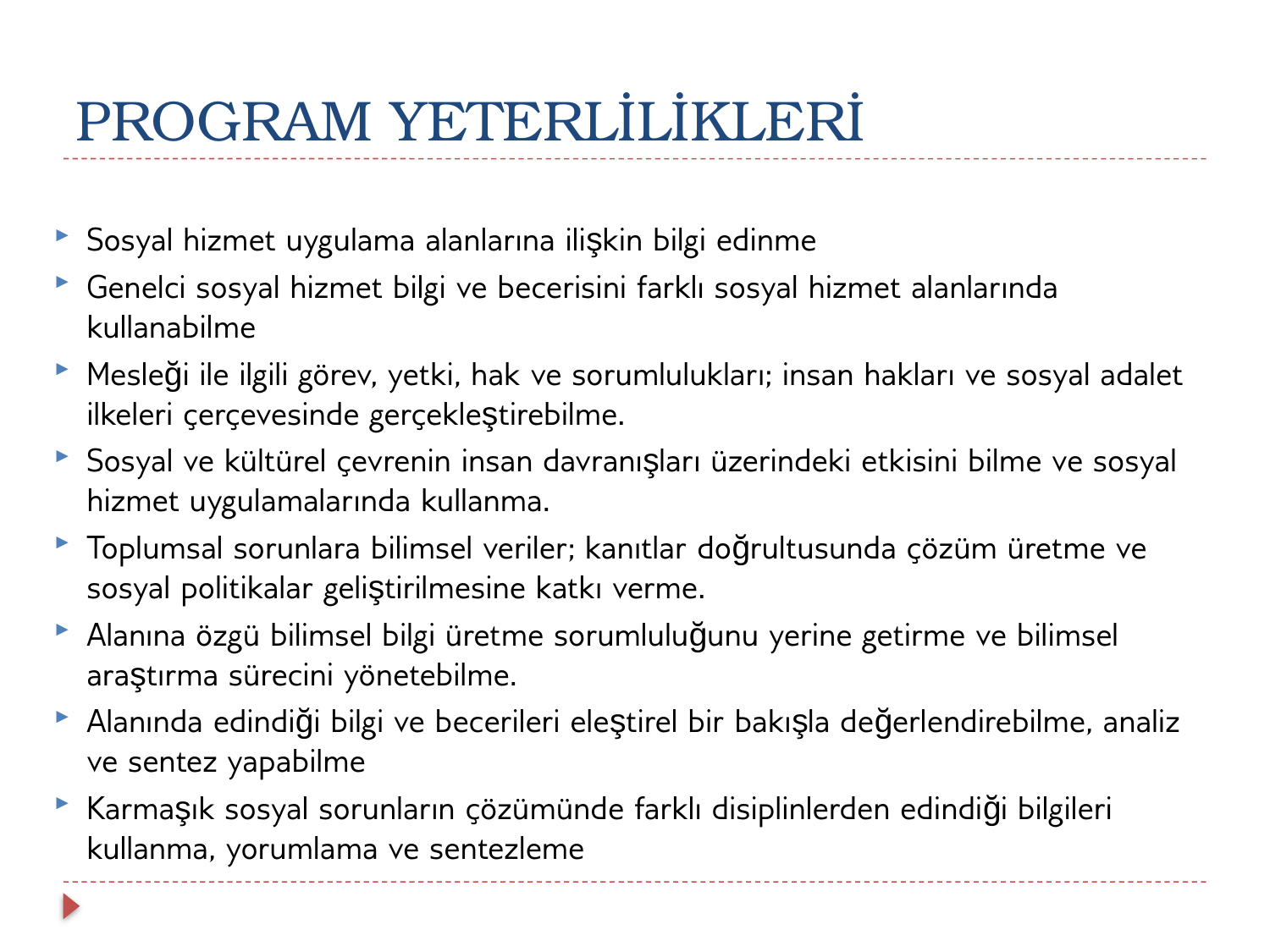

# PROGRAM YETERLİLİKLERİ
Sosyal hizmet uygulama alanlarına ilişkin bilgi edinme
Genelci sosyal hizmet bilgi ve becerisini farklı sosyal hizmet alanlarında kullanabilme
Mesleği ile ilgili görev, yetki, hak ve sorumlulukları; insan hakları ve sosyal adalet ilkeleri çerçevesinde gerçekleştirebilme.
Sosyal ve kültürel çevrenin insan davranışları üzerindeki etkisini bilme ve sosyal hizmet uygulamalarında kullanma.
Toplumsal sorunlara bilimsel veriler; kanıtlar doğrultusunda çözüm üretme ve sosyal politikalar geliştirilmesine katkı verme.
Alanına özgü bilimsel bilgi üretme sorumluluğunu yerine getirme ve bilimsel araştırma sürecini yönetebilme.
Alanında edindiği bilgi ve becerileri eleştirel bir bakışla değerlendirebilme, analiz ve sentez yapabilme
Karmaşık sosyal sorunların çözümünde farklı disiplinlerden edindiği bilgileri kullanma, yorumlama ve sentezleme